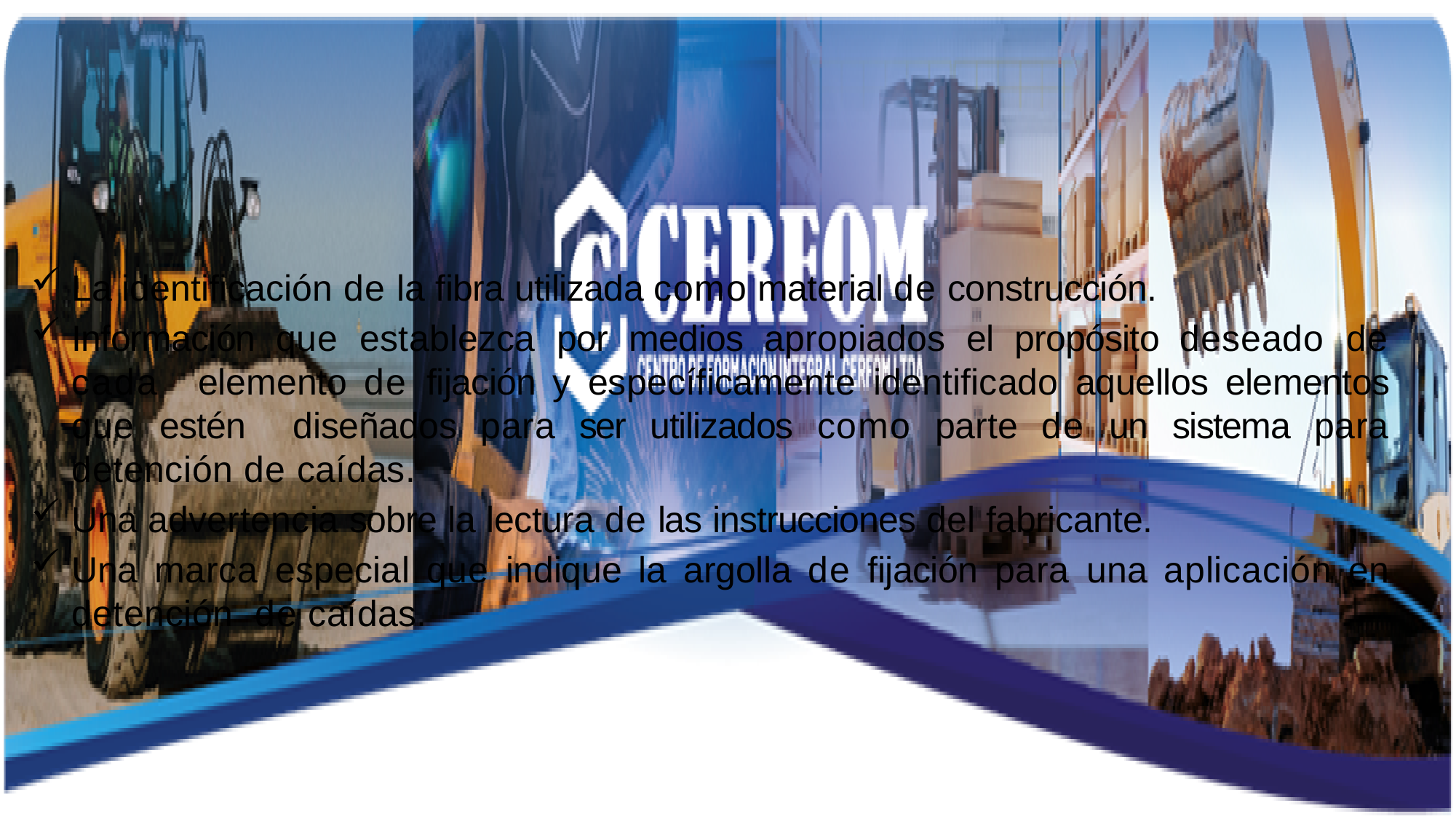

La identificación de la fibra utilizada como material de construcción.
Información que establezca por medios apropiados el propósito deseado de cada  elemento de fijación y específicamente identificado aquellos elementos que estén  diseñados para ser utilizados como parte de un sistema para detención de caídas.
Una advertencia sobre la lectura de las instrucciones del fabricante.
Una marca especial que indique la argolla de fijación para una aplicación en detención  de caídas.